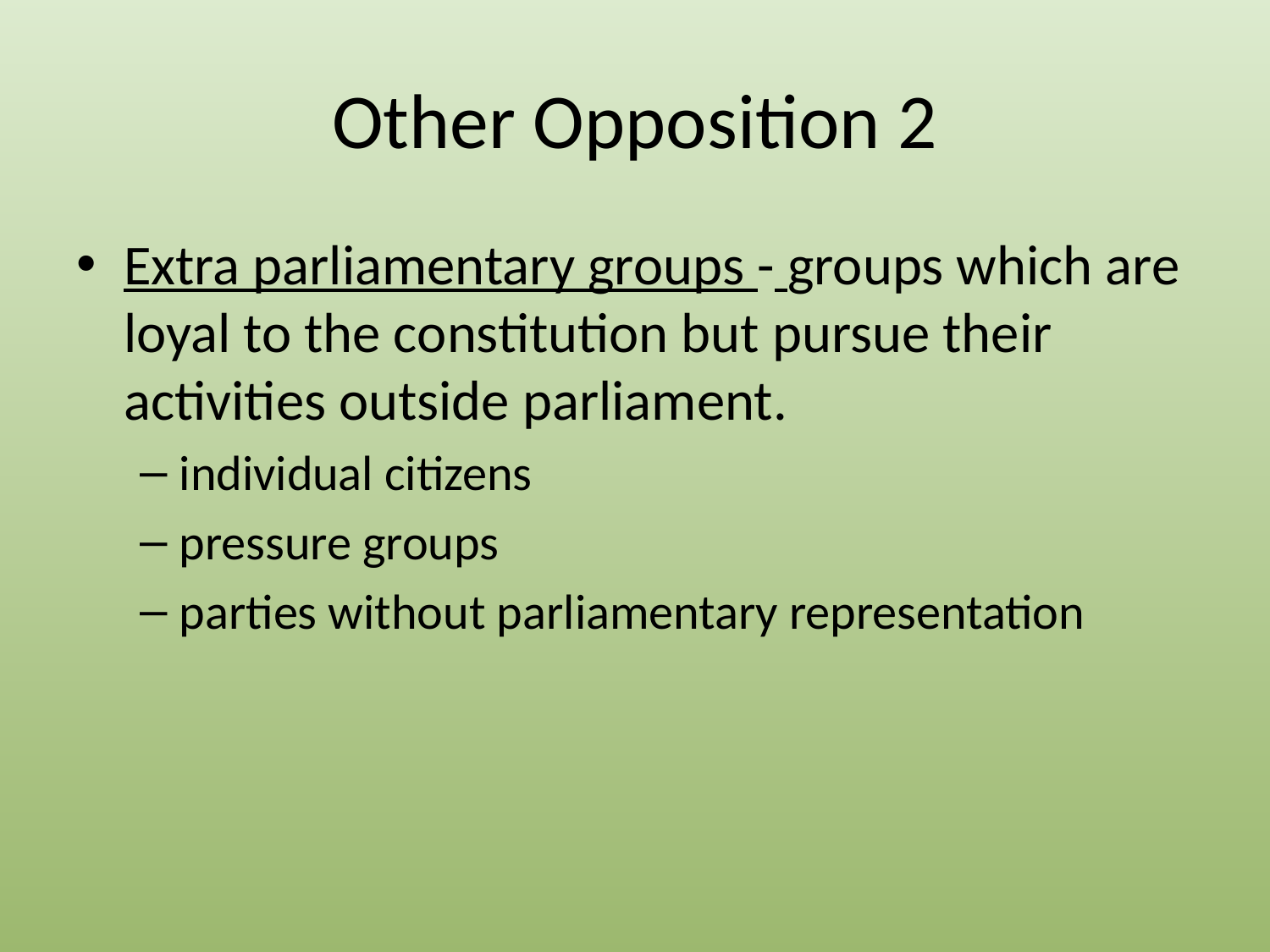

# Other Opposition 2
Extra parliamentary groups - groups which are loyal to the constitution but pursue their activities outside parliament.
individual citizens
pressure groups
parties without parliamentary representation